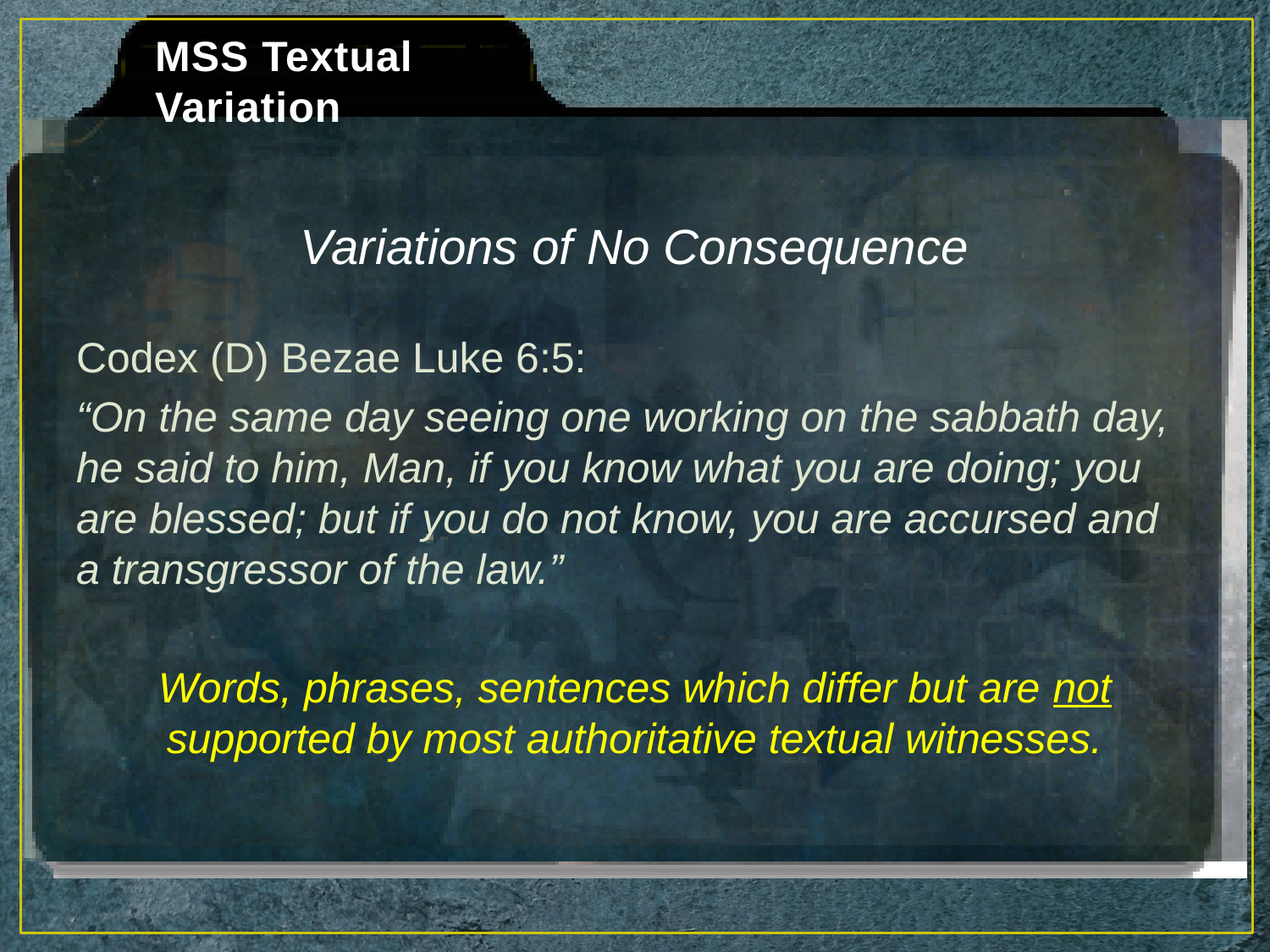

# MSS Textual Variation
Variations of No Consequence
Codex (D) Bezae Luke 6:5:
“On the same day seeing one working on the sabbath day, he said to him, Man, if you know what you are doing; you are blessed; but if you do not know, you are accursed and a transgressor of the law.”

Words, phrases, sentences which differ but are not supported by most authoritative textual witnesses.